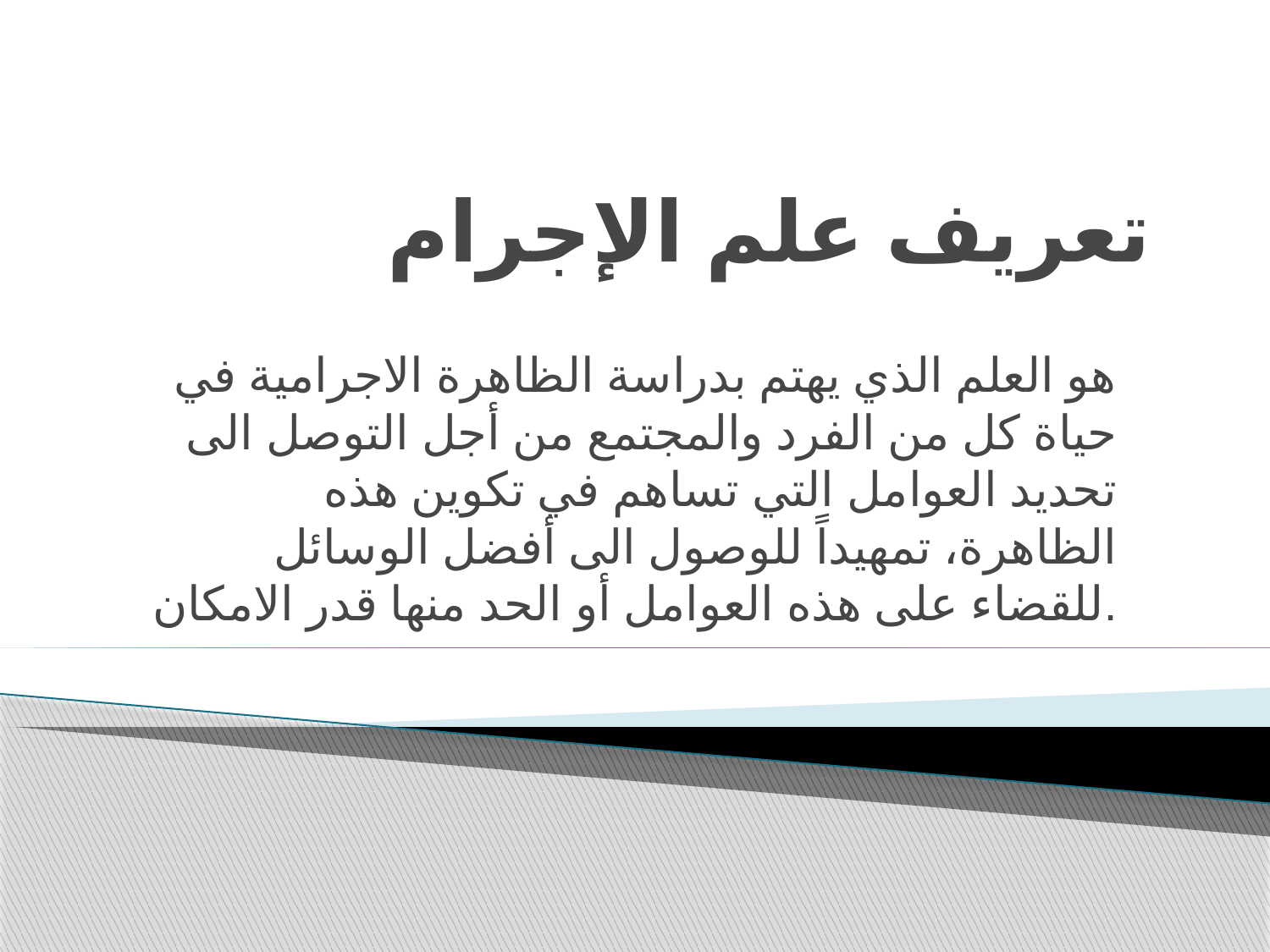

# تعريف علم الإجرام
هو العلم الذي يهتم بدراسة الظاهرة الاجرامية في حياة كل من الفرد والمجتمع من أجل التوصل الى تحديد العوامل التي تساهم في تكوين هذه الظاهرة، تمهيداً للوصول الى أفضل الوسائل للقضاء على هذه العوامل أو الحد منها قدر الامكان.